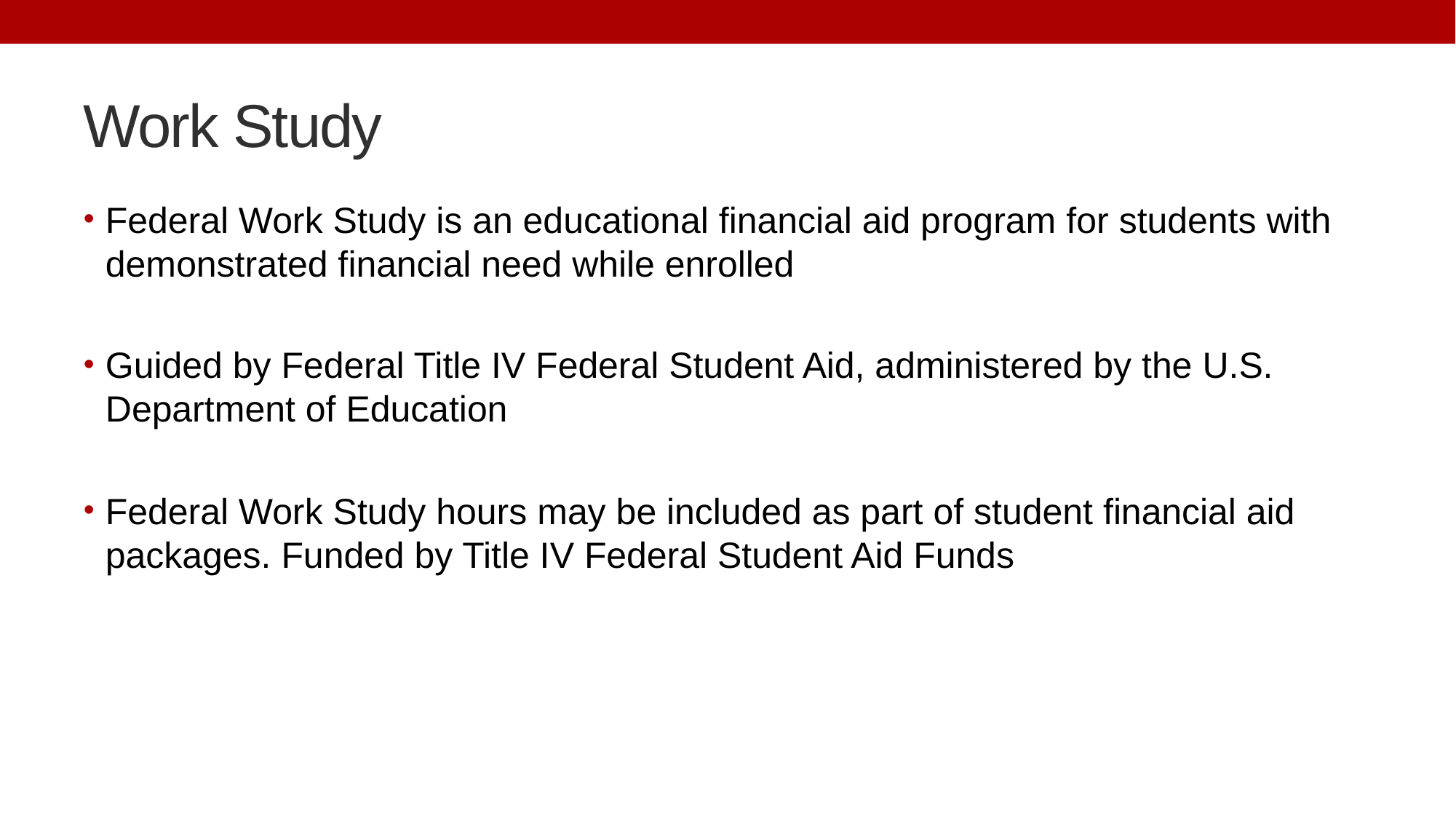

# Work Study
Federal Work Study is an educational financial aid program for students with demonstrated financial need while enrolled

Guided by Federal Title IV Federal Student Aid, administered by the U.S. Department of Education

Federal Work Study hours may be included as part of student financial aid packages. Funded by Title IV Federal Student Aid Funds